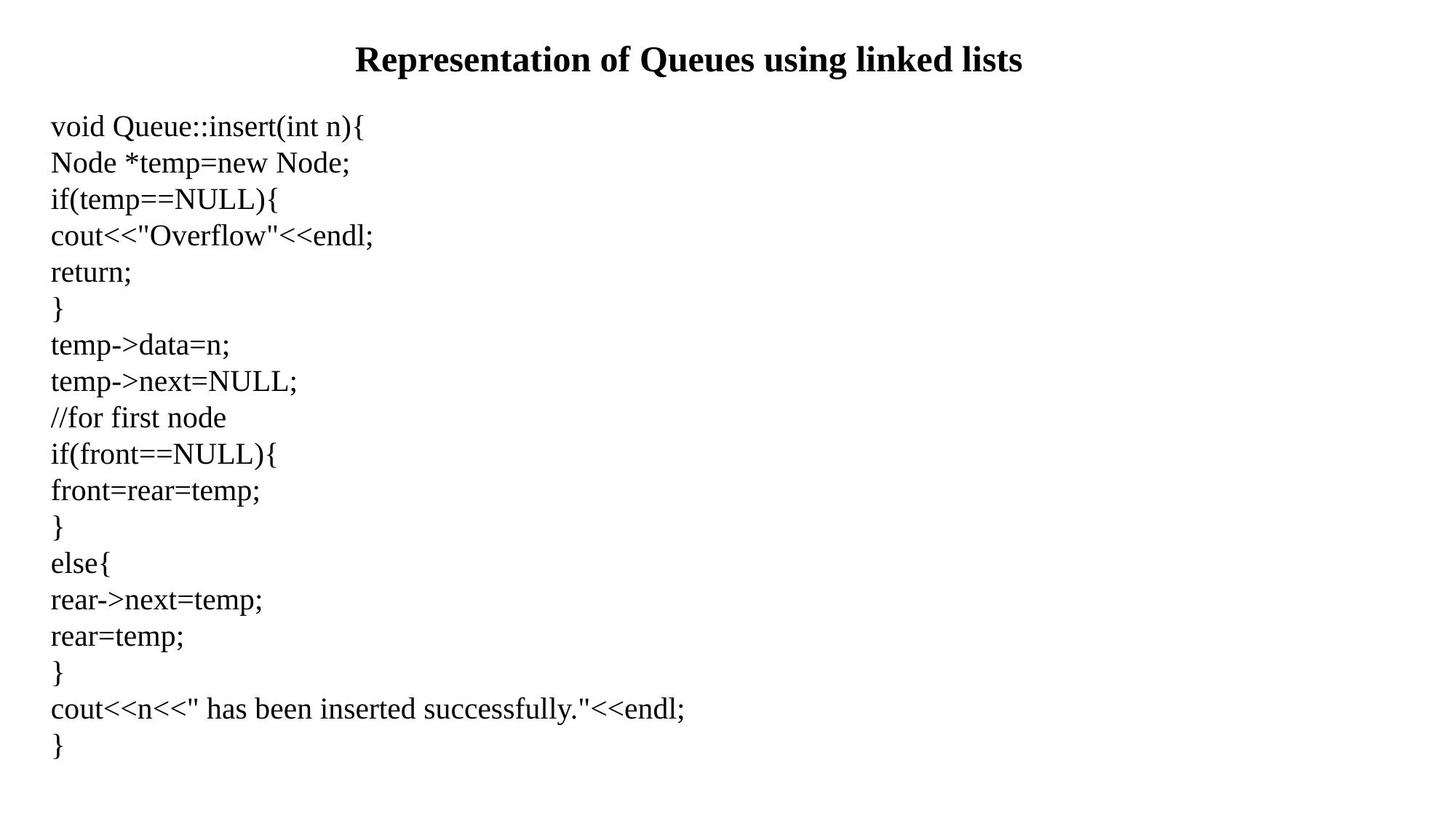

Representation of Queues using linked lists
void Queue::insert(int n){
Node *temp=new Node;
if(temp==NULL){
cout<<"Overflow"<<endl;
return;
}
temp->data=n;
temp->next=NULL;
//for first node
if(front==NULL){
front=rear=temp;
}
else{
rear->next=temp;
rear=temp;
}
cout<<n<<" has been inserted successfully."<<endl;
}